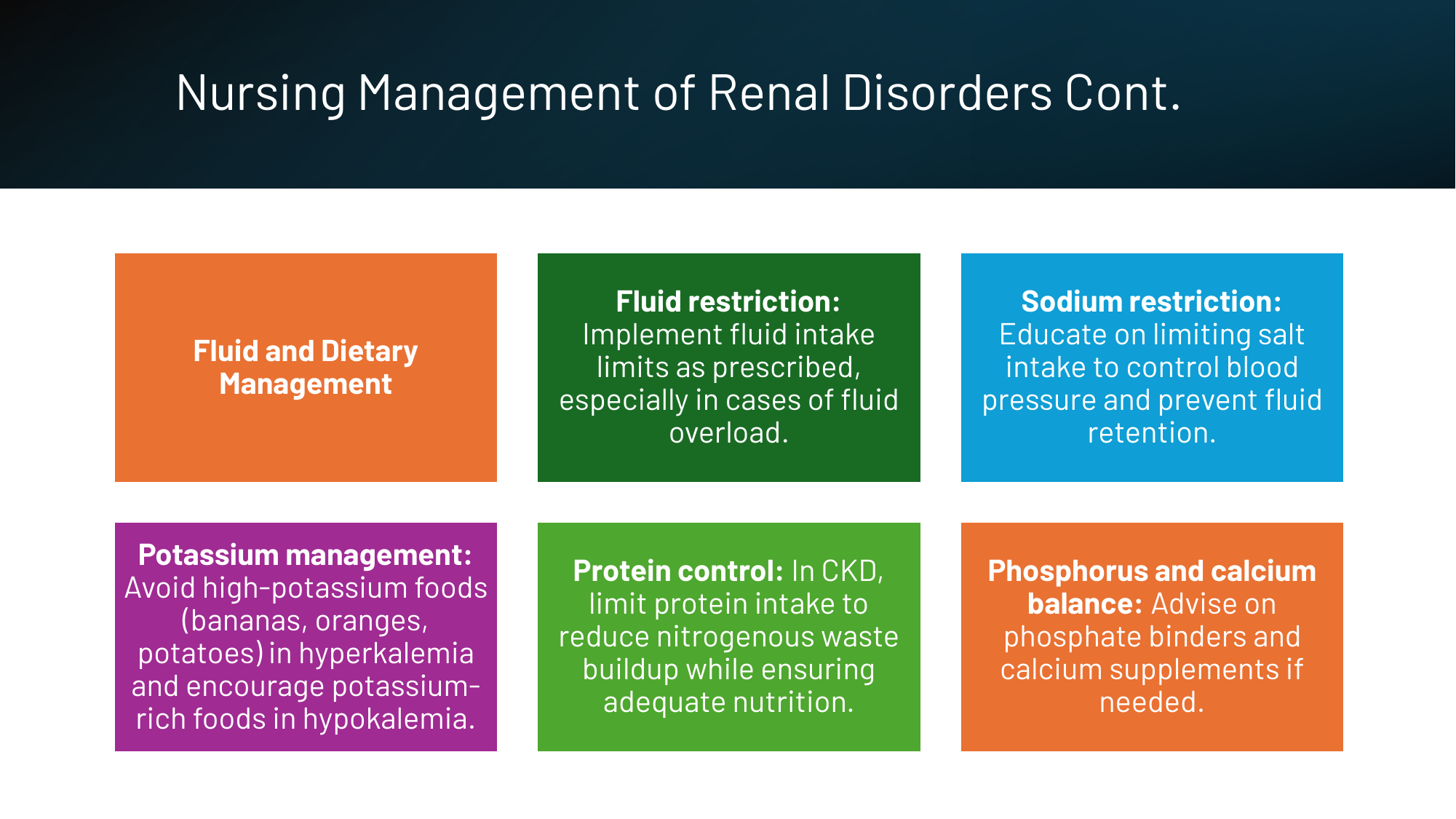

# Nursing Management of Renal Disorders Cont.
Fluid and Dietary Management
Fluid restriction: Implement fluid intake limits as prescribed, especially in cases of fluid overload.
Sodium restriction: Educate on limiting salt intake to control blood pressure and prevent fluid retention.
Potassium management: Avoid high-potassium foods (bananas, oranges, potatoes) in hyperkalemia and encourage potassium-rich foods in hypokalemia.
Protein control: In CKD, limit protein intake to reduce nitrogenous waste buildup while ensuring adequate nutrition.
Phosphorus and calcium balance: Advise on phosphate binders and calcium supplements if needed.